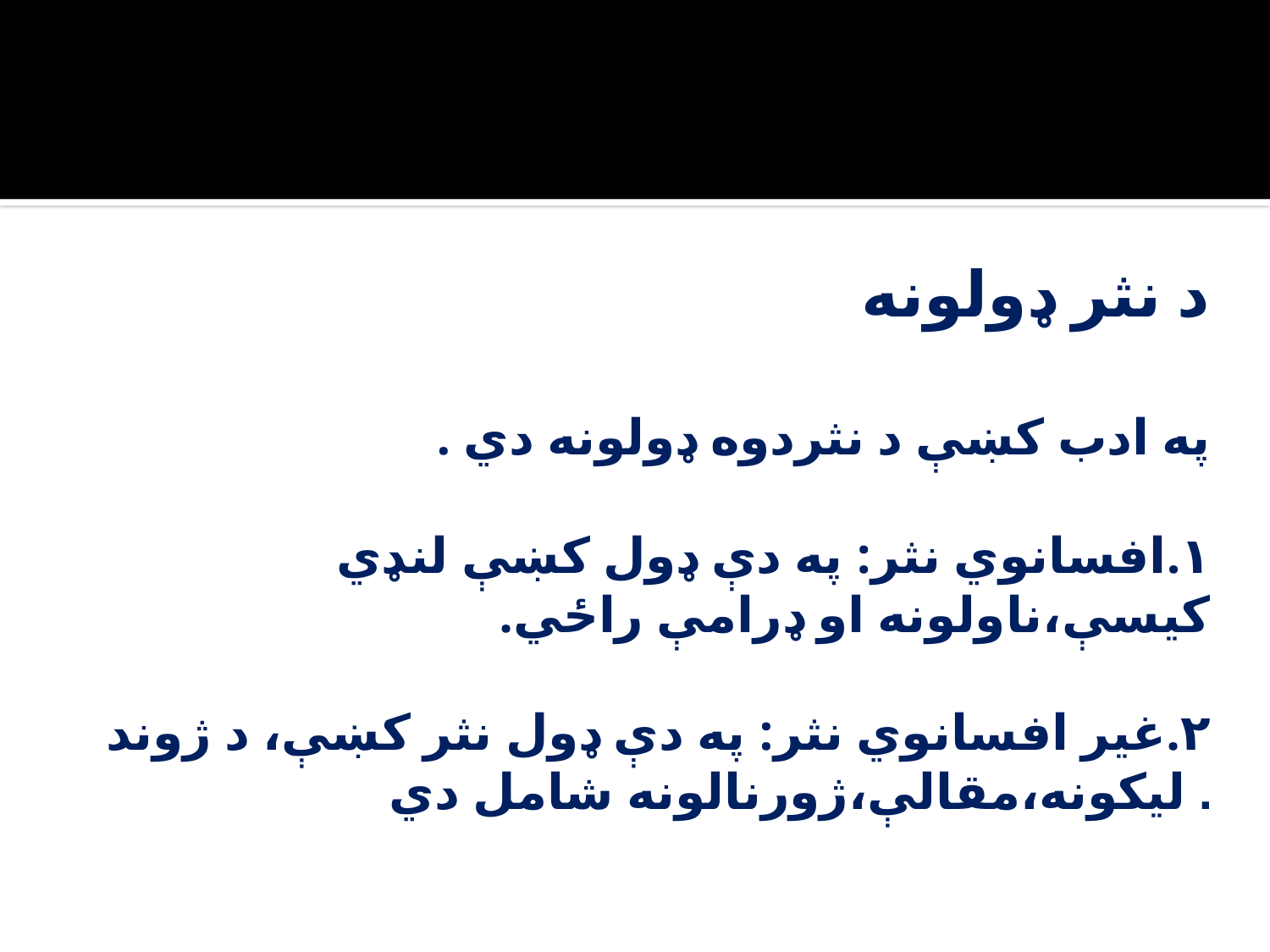

# د نثر ډولونه په ادب کښې د نثردوه ډولونه دي . ۱.افسانوي نثر: په دې ډول کښې لنډي کيسې،ناولونه او ډرامې راځي. ۲.غير افسانوي نثر: په دې ډول نثر کښې، د ژوند ليکونه،مقالې،ژورنالونه شامل دي .